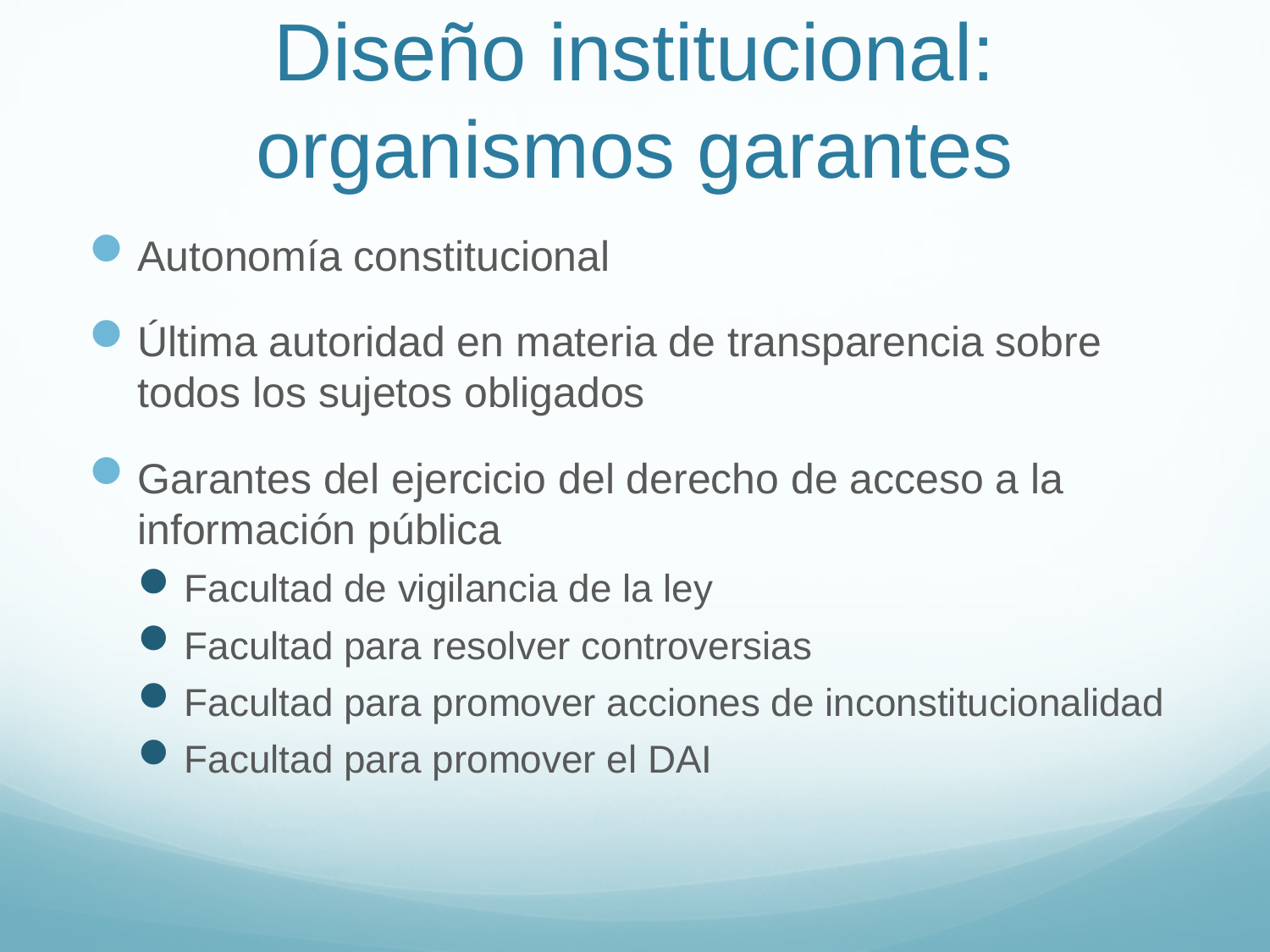

# Diseño institucional: organismos garantes
Autonomía constitucional
Última autoridad en materia de transparencia sobre todos los sujetos obligados
Garantes del ejercicio del derecho de acceso a la información pública
Facultad de vigilancia de la ley
Facultad para resolver controversias
Facultad para promover acciones de inconstitucionalidad
Facultad para promover el DAI